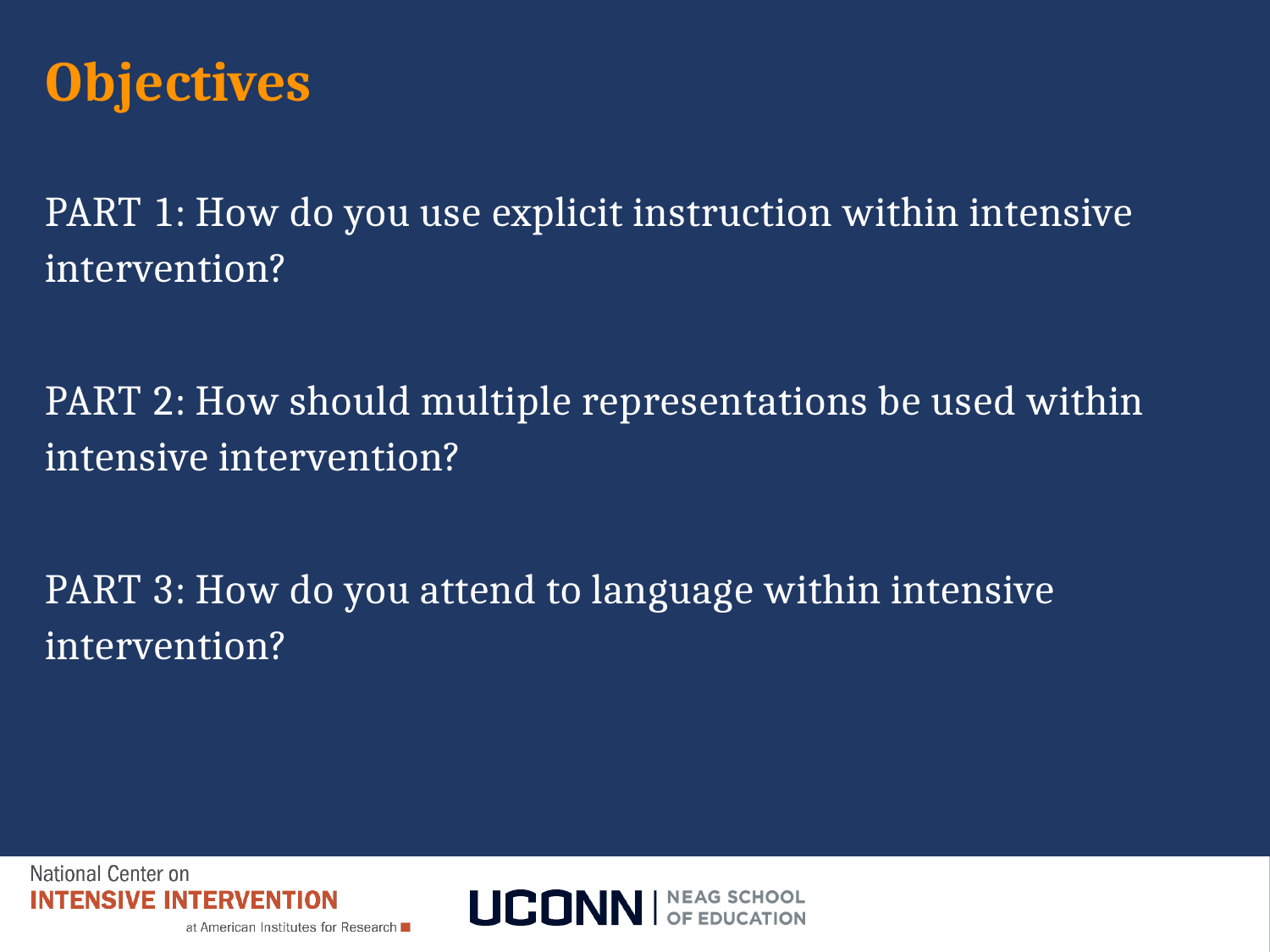

# Objectives
PART 1: How do you use explicit instruction within intensive intervention?

PART 2: How should multiple representations be used within intensive intervention?

PART 3: How do you attend to language within intensive intervention?